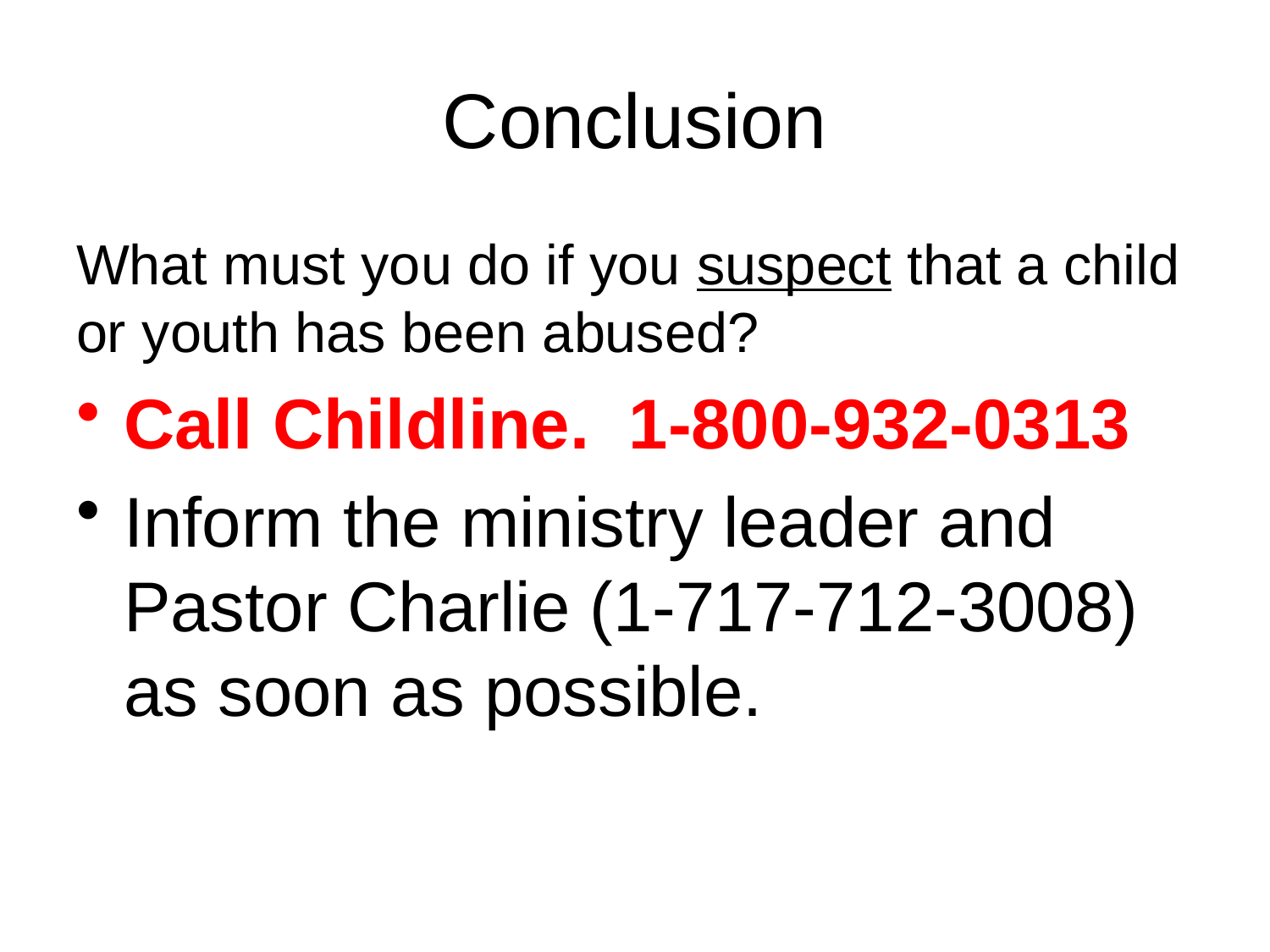

# Conclusion
What must you do if you suspect that a child or youth has been abused?
Call Childline.  1-800-932-0313
Inform the ministry leader and Pastor Charlie (1-717-712-3008) as soon as possible.